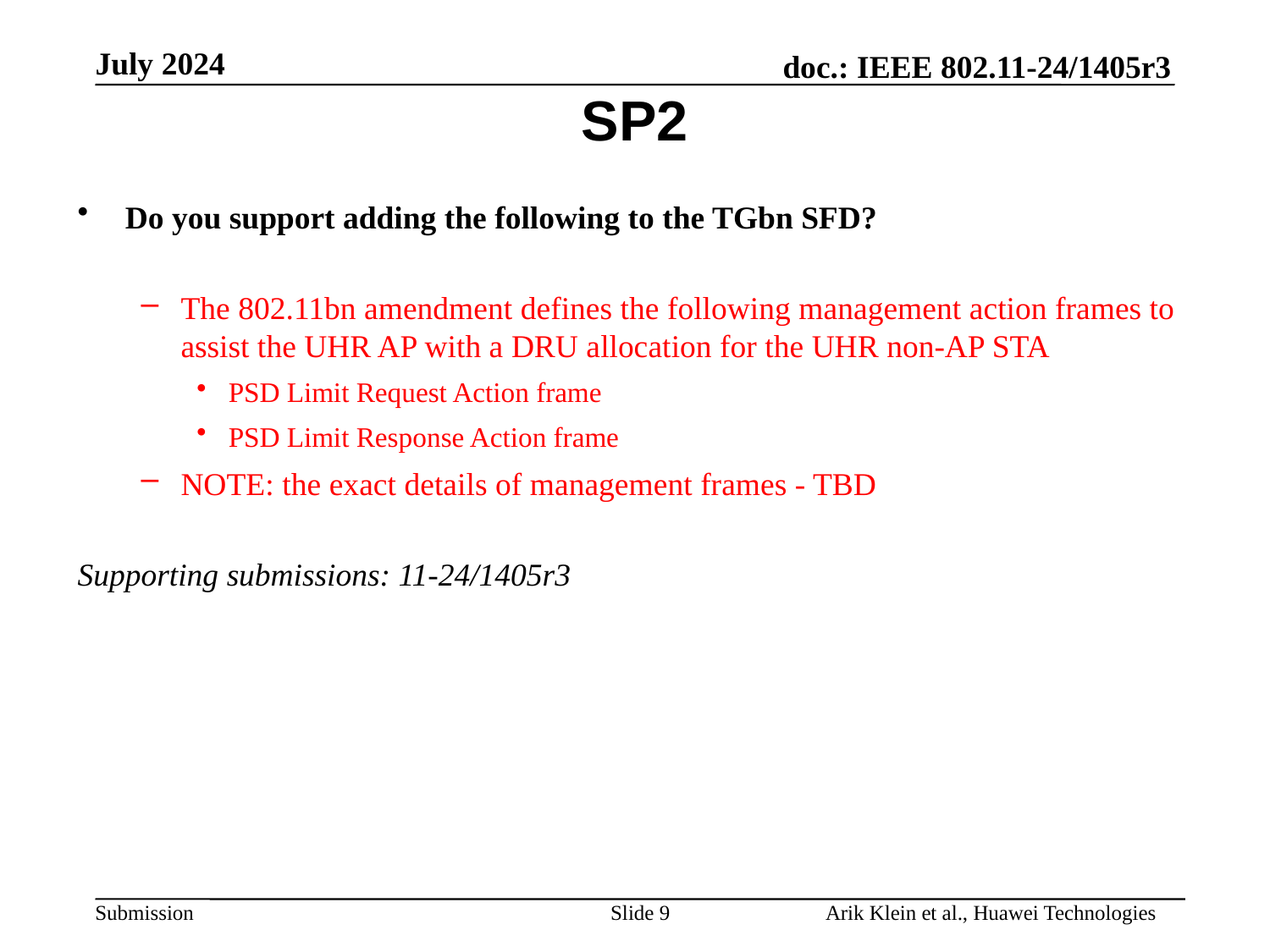

SP2
Do you support adding the following to the TGbn SFD?
The 802.11bn amendment defines the following management action frames to assist the UHR AP with a DRU allocation for the UHR non-AP STA
PSD Limit Request Action frame
PSD Limit Response Action frame
NOTE: the exact details of management frames - TBD
Supporting submissions: 11-24/1405r3

Slide 9